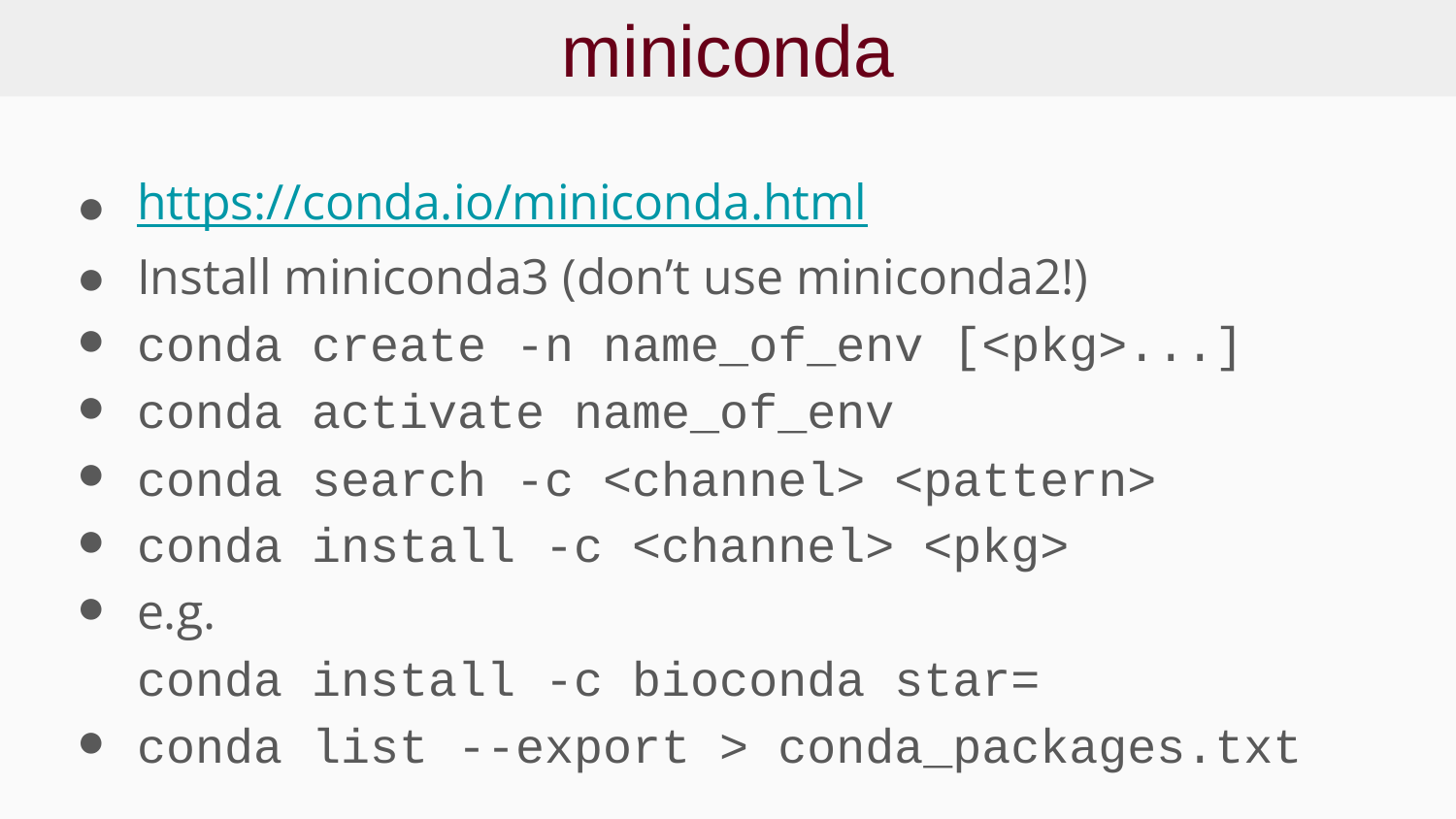

# miniconda
https://conda.io/miniconda.html
Install miniconda3 (don’t use miniconda2!)
conda create -n name_of_env [<pkg>...]
conda activate name_of_env
conda search -c <channel> <pattern>
conda install -c <channel> <pkg>
e.g.
conda install -c bioconda star=
conda list --export > conda_packages.txt